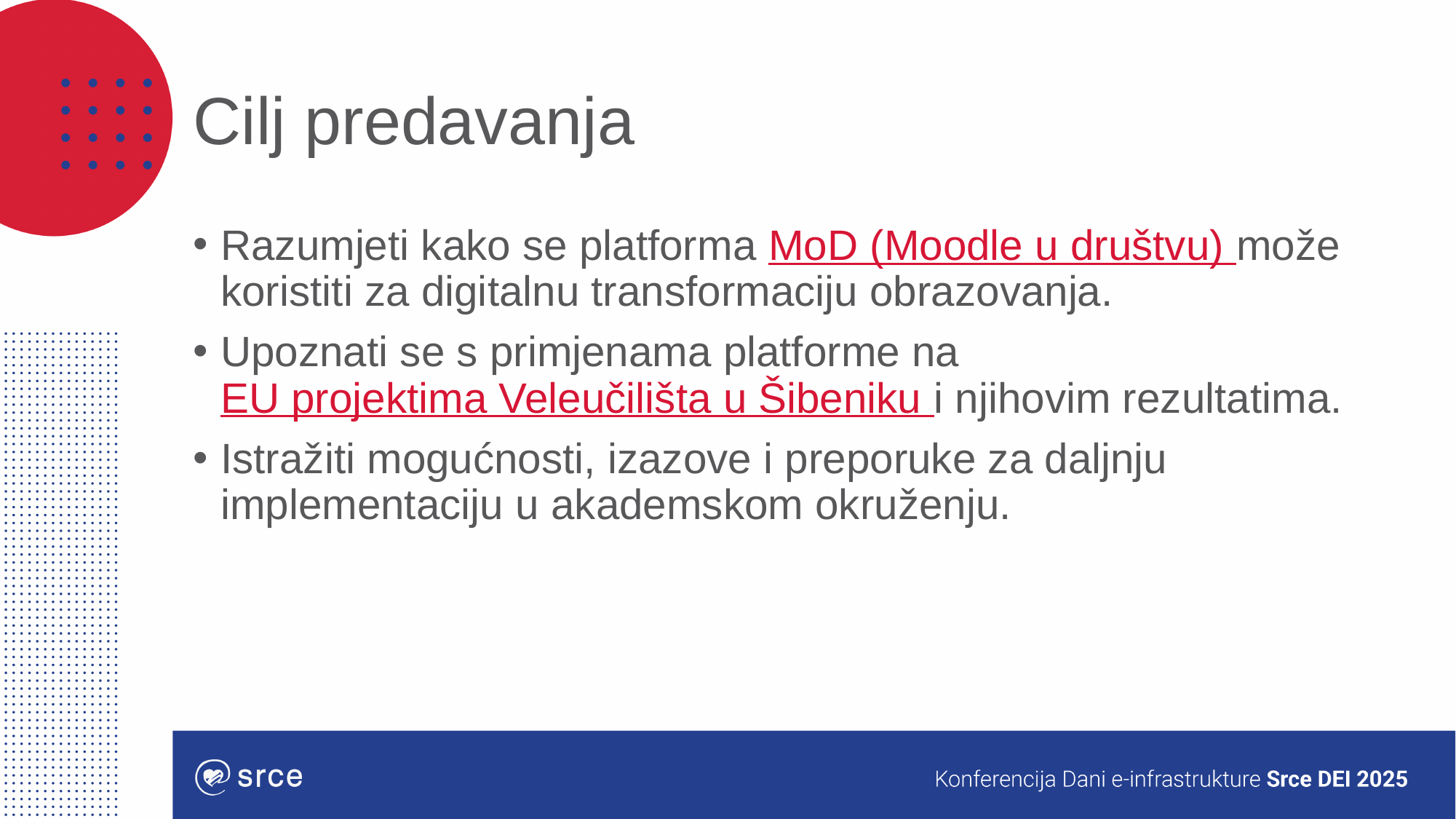

# Cilj predavanja
Razumjeti kako se platforma MoD (Moodle u društvu) može koristiti za digitalnu transformaciju obrazovanja.
Upoznati se s primjenama platforme na EU projektima Veleučilišta u Šibeniku i njihovim rezultatima.
Istražiti mogućnosti, izazove i preporuke za daljnju implementaciju u akademskom okruženju.